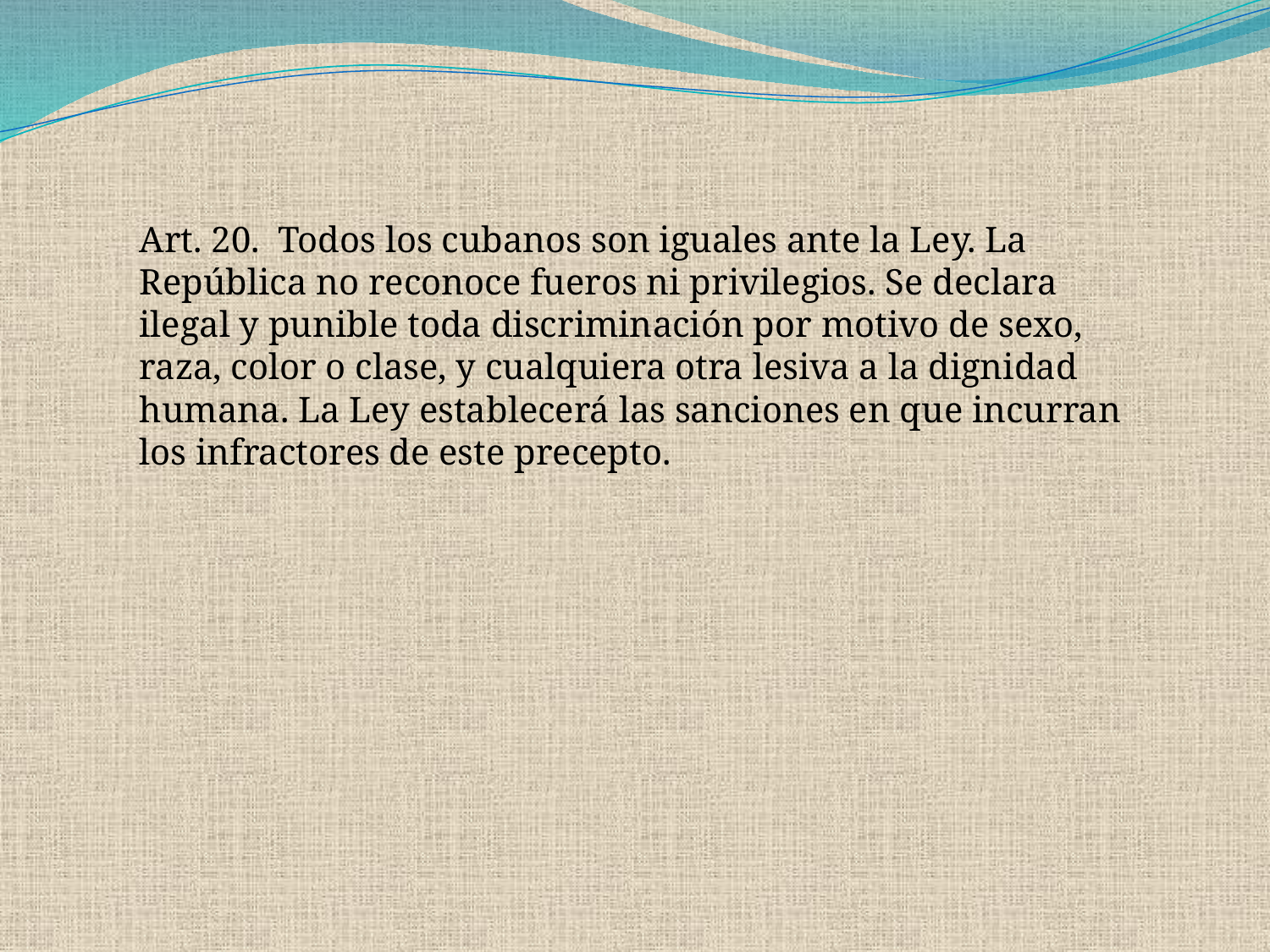

Art. 20.  Todos los cubanos son iguales ante la Ley. La República no reconoce fueros ni privilegios. Se declara ilegal y punible toda discriminación por motivo de sexo, raza, color o clase, y cualquiera otra lesiva a la dignidad humana. La Ley establecerá las sanciones en que incurran los infractores de este precepto.